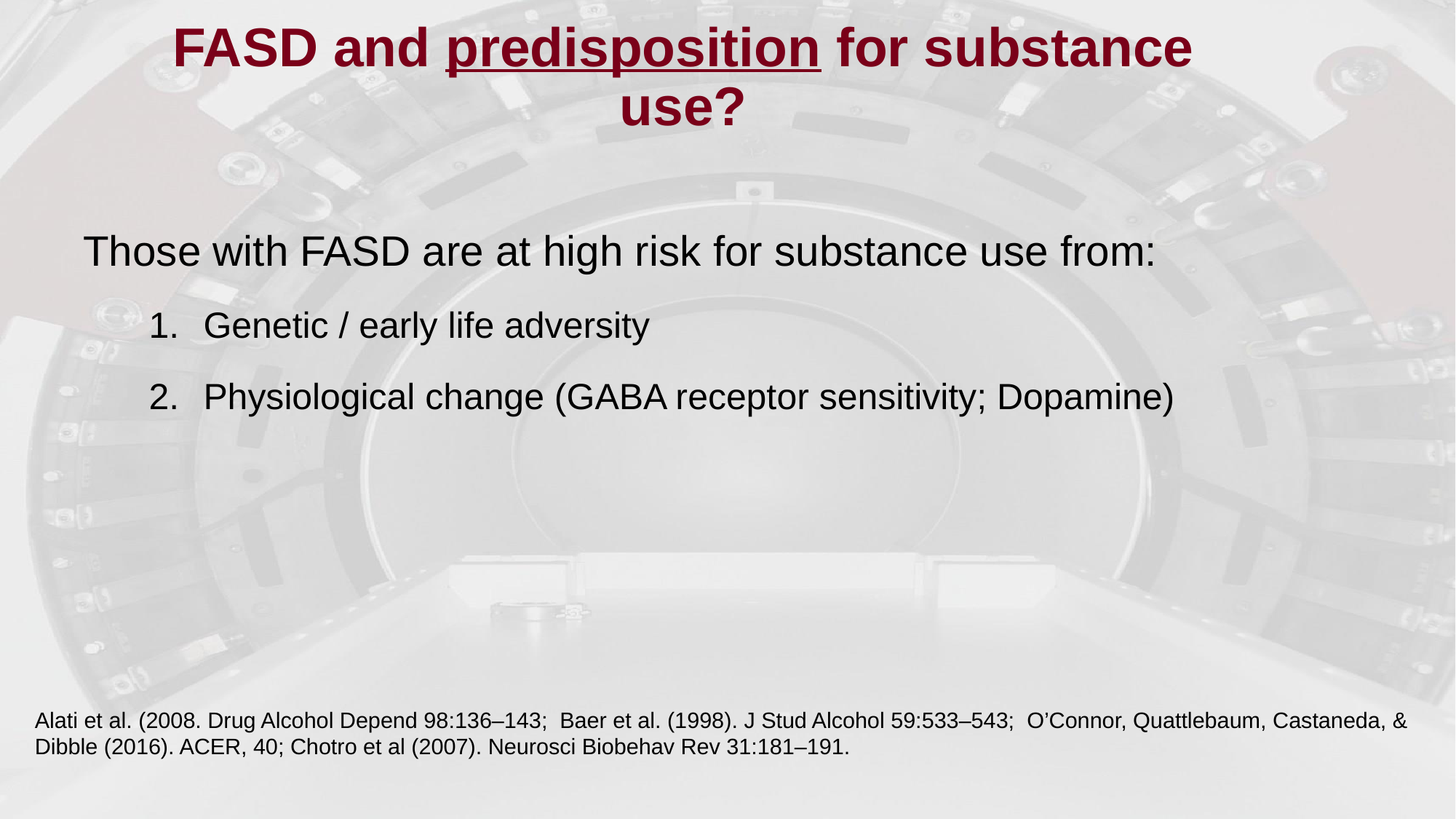

# FASD and predisposition for substance use?
Those with FASD are at high risk for substance use from:
Genetic / early life adversity
Physiological change (GABA receptor sensitivity; Dopamine)
Alati et al. (2008. Drug Alcohol Depend 98:136–143;  Baer et al. (1998). J Stud Alcohol 59:533–543;  O’Connor, Quattlebaum, Castaneda, & Dibble (2016). ACER, 40; Chotro et al (2007). Neurosci Biobehav Rev 31:181–191.